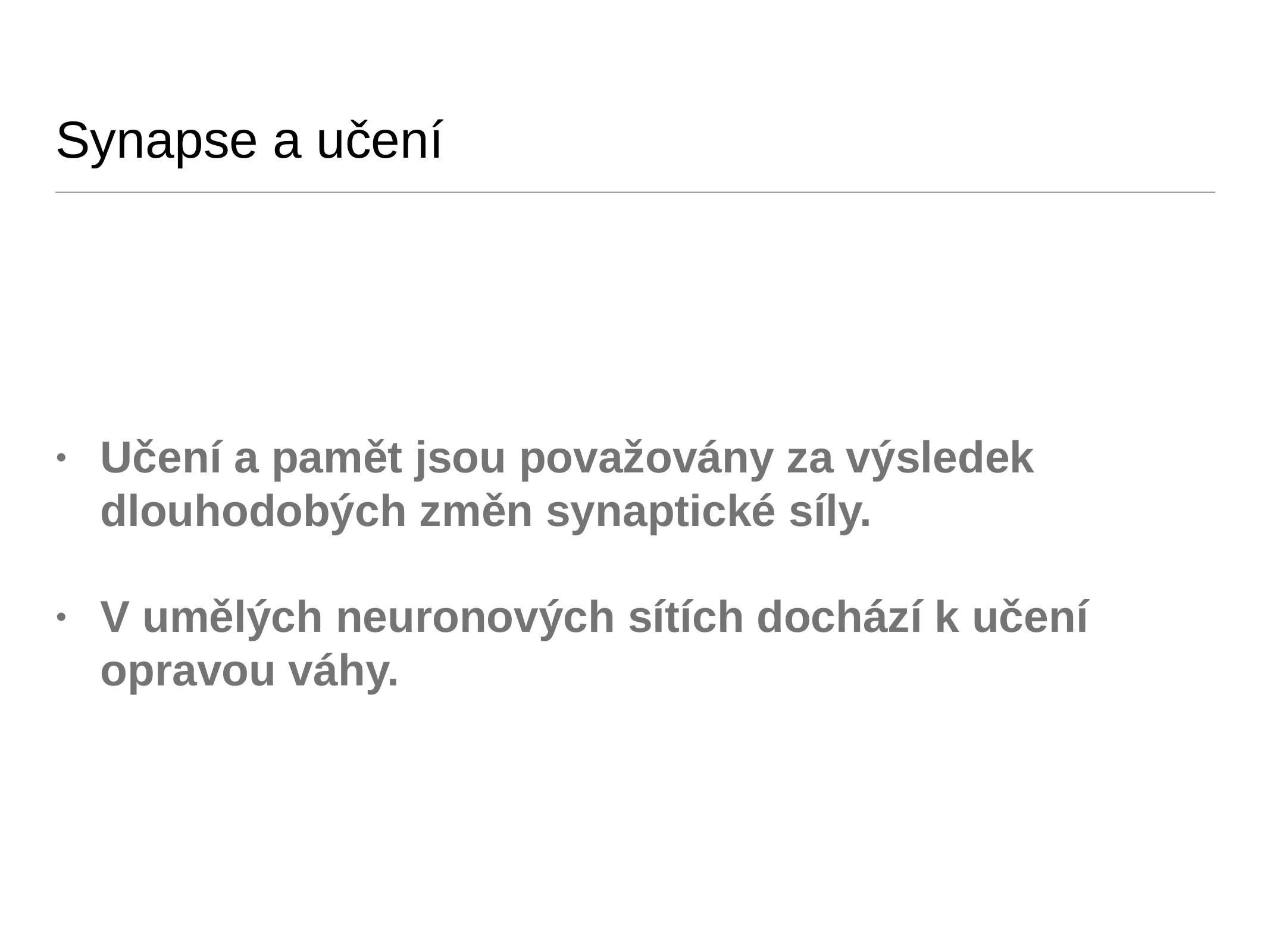

# Synapse a učení

Učení a pamět jsou považovány za výsledek dlouhodobých změn synaptické síly.
V umělých neuronových sítích dochází k učení opravou váhy.